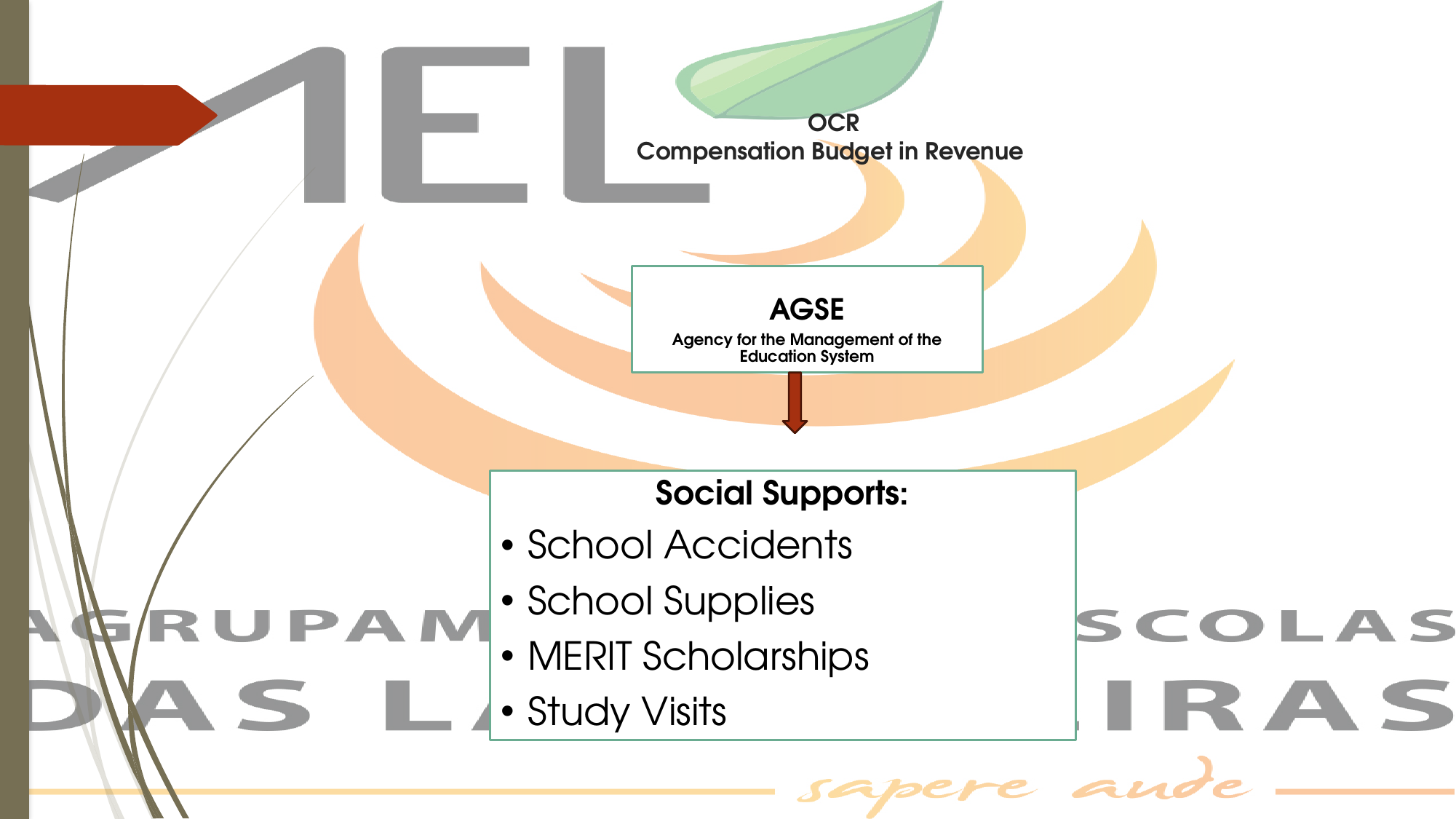

# OCR Compensation Budget in Revenue

AGSE
Agency for the Management of the Education System

Social Supports:
School Accidents
School Supplies
MERIT Scholarships
Study Visits